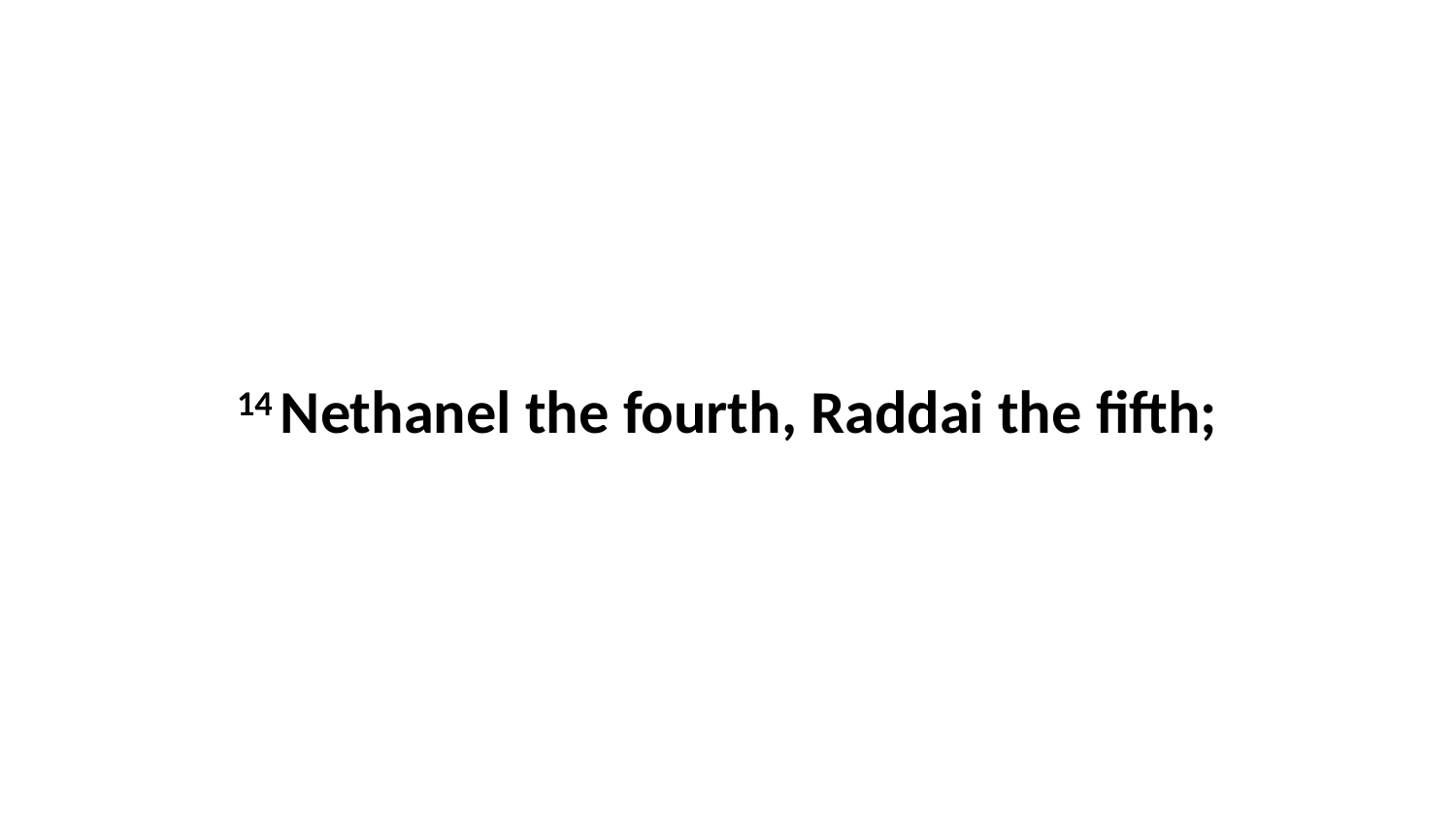

14 Nethanel the fourth, Raddai the fifth;